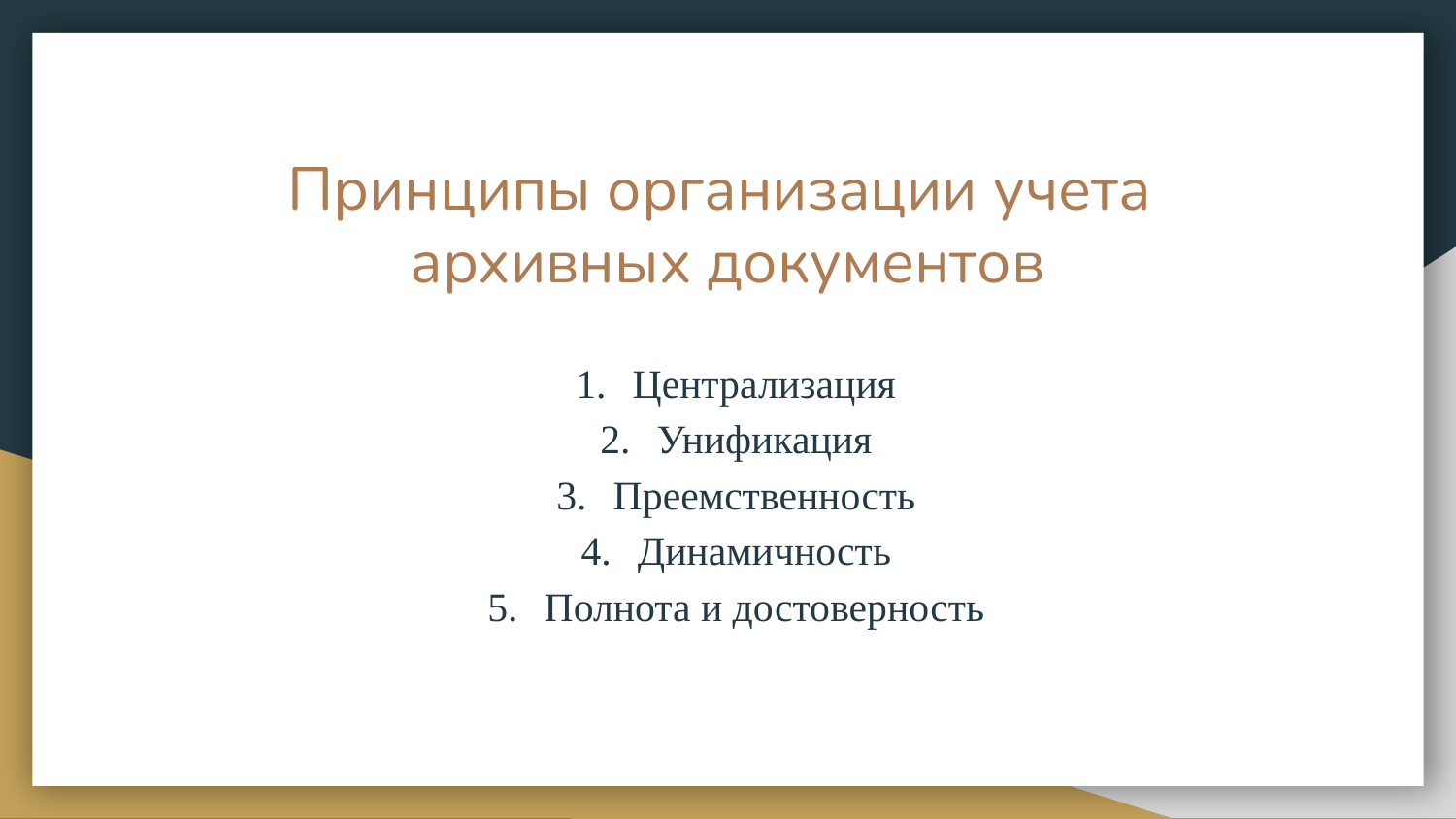

# Принципы организации учета
архивных документов
Централизация
Унификация
Преемственность
Динамичность
Полнота и достоверность